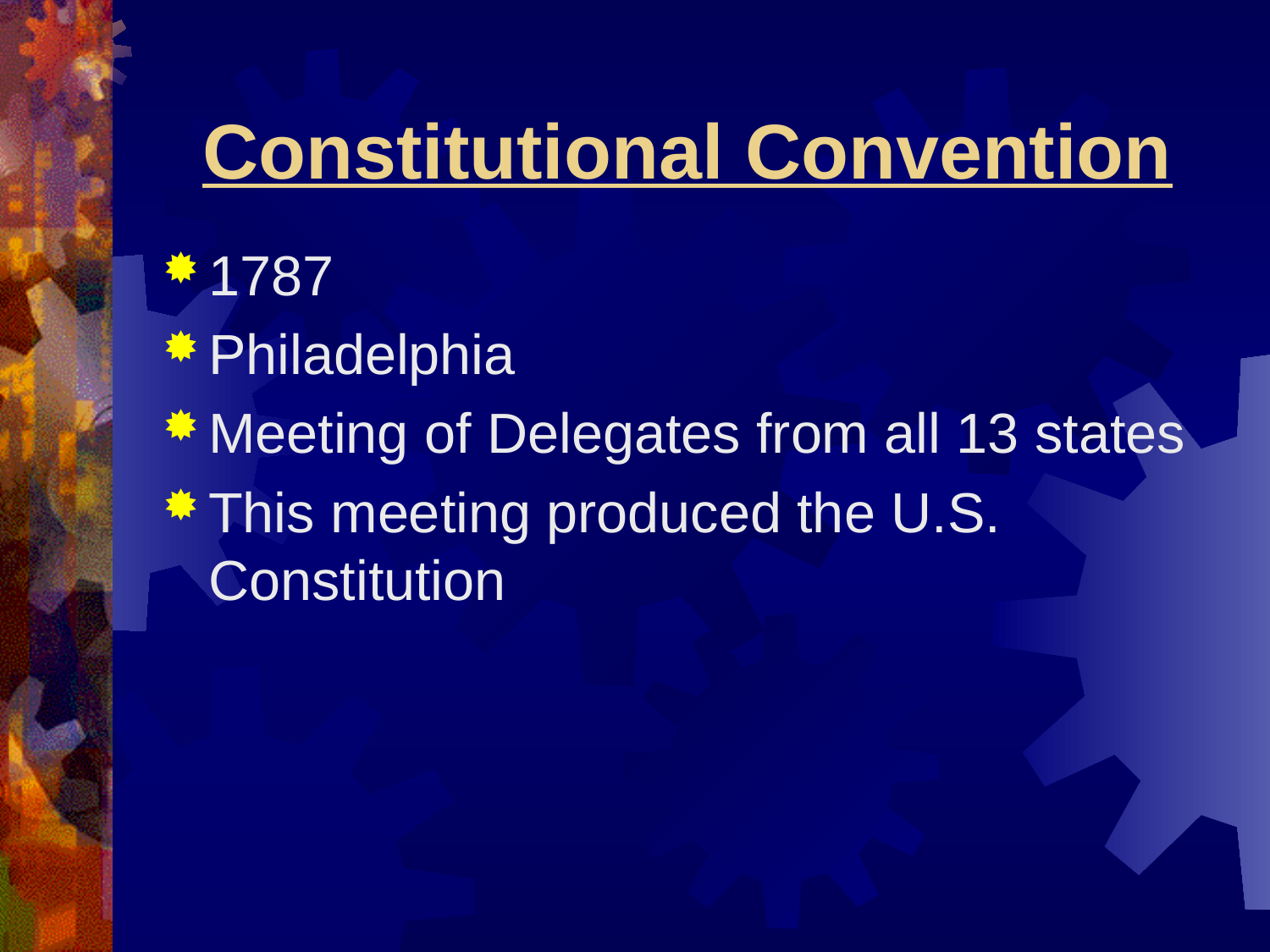

# Constitutional Convention
1787
Philadelphia
Meeting of Delegates from all 13 states
This meeting produced the U.S. Constitution